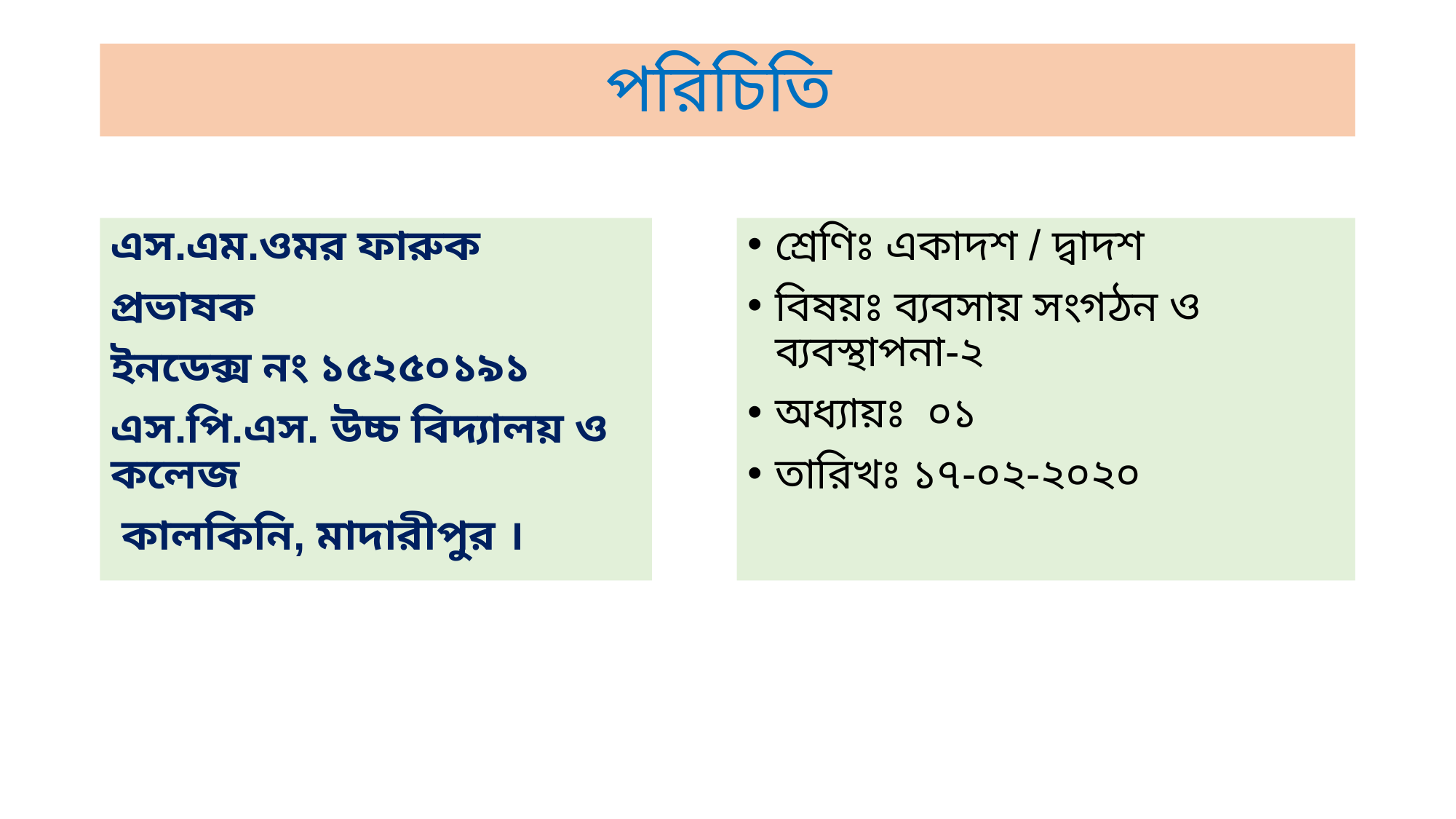

# পরিচিতি
এস.এম.ওমর ফারুক
প্রভাষক
ইনডেক্স নং ১৫২৫০১৯১
এস.পি.এস. উচ্চ বিদ্যালয় ও কলেজ
 কালকিনি, মাদারীপুর ।
শ্রেণিঃ একাদশ / দ্বাদশ
বিষয়ঃ ব্যবসায় সংগঠন ও ব্যবস্থাপনা-২
অধ্যায়ঃ  ০১
তারিখঃ ১৭-০২-২০২০